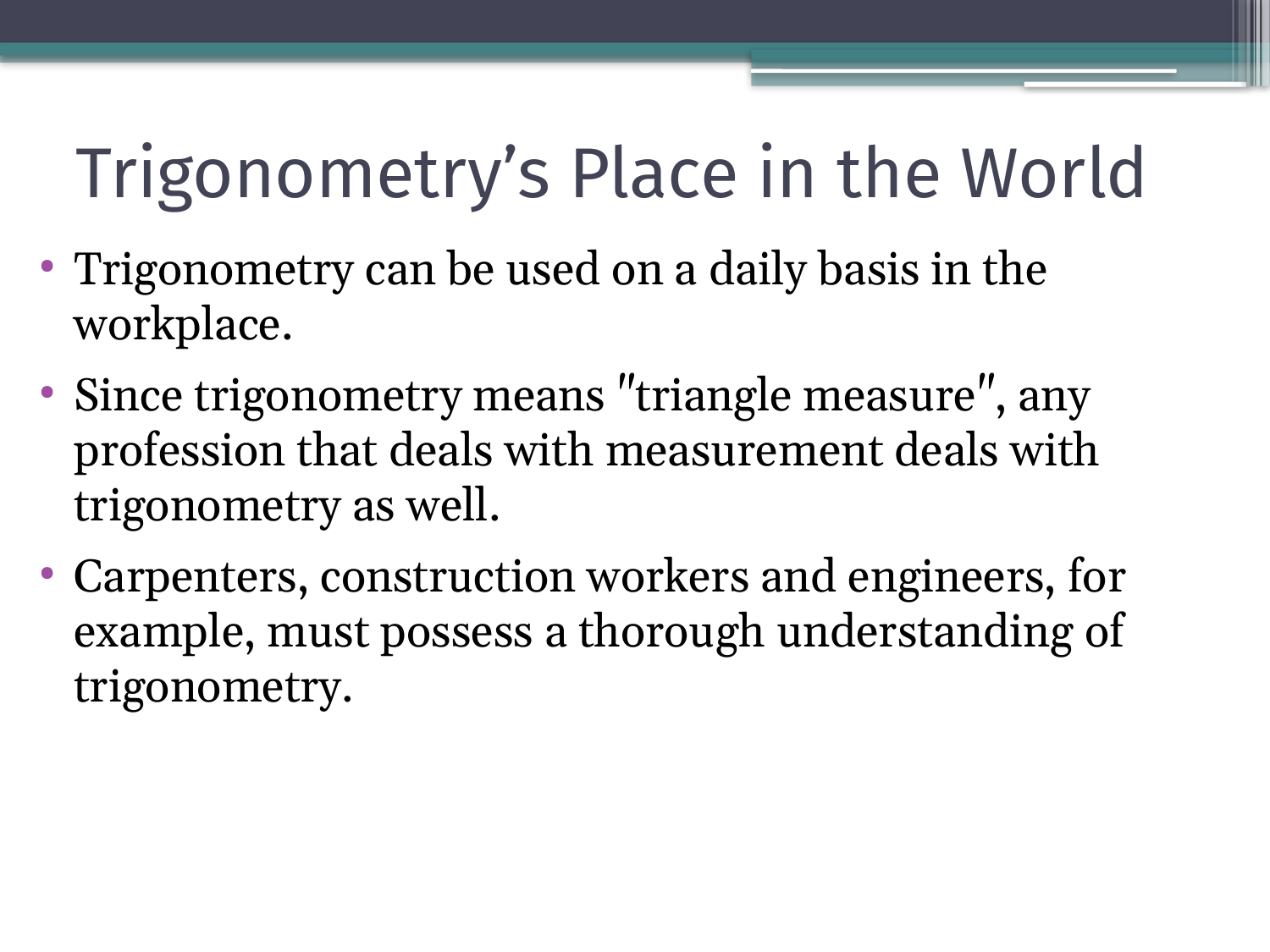

# Trigonometry’s Place in the World
Trigonometry can be used on a daily basis in the workplace.
Since trigonometry means "triangle measure", any profession that deals with measurement deals with trigonometry as well.
Carpenters, construction workers and engineers, for example, must possess a thorough understanding of trigonometry.